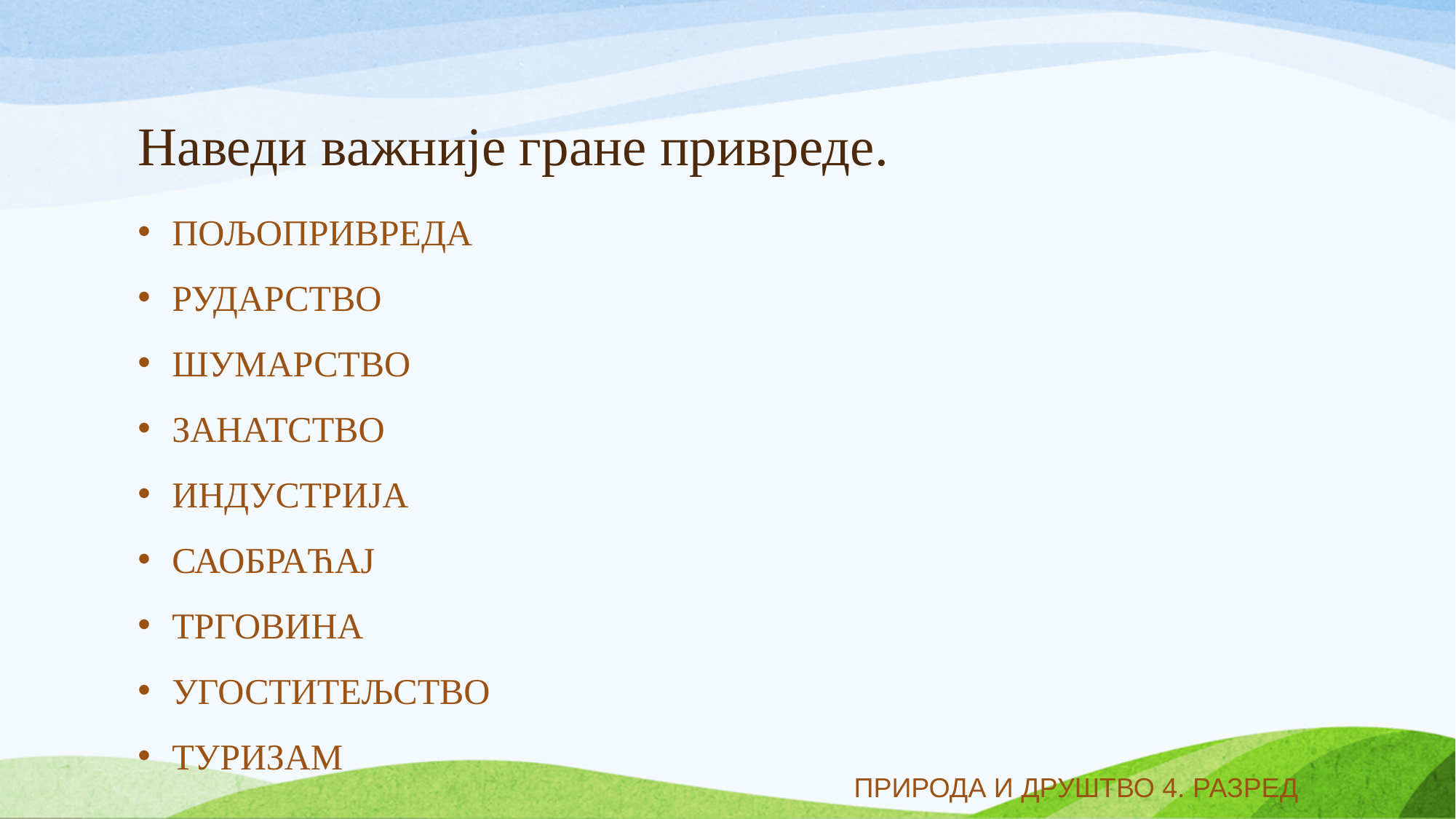

# Наведи важније гране привреде.
ПОЉОПРИВРЕДА
РУДАРСТВО
ШУМАРСТВО
ЗАНАТСТВО
ИНДУСТРИЈА
САОБРАЋАЈ
ТРГОВИНА
УГОСТИТЕЉСТВО
ТУРИЗАМ
ПРИРОДА И ДРУШТВО 4. РАЗРЕД